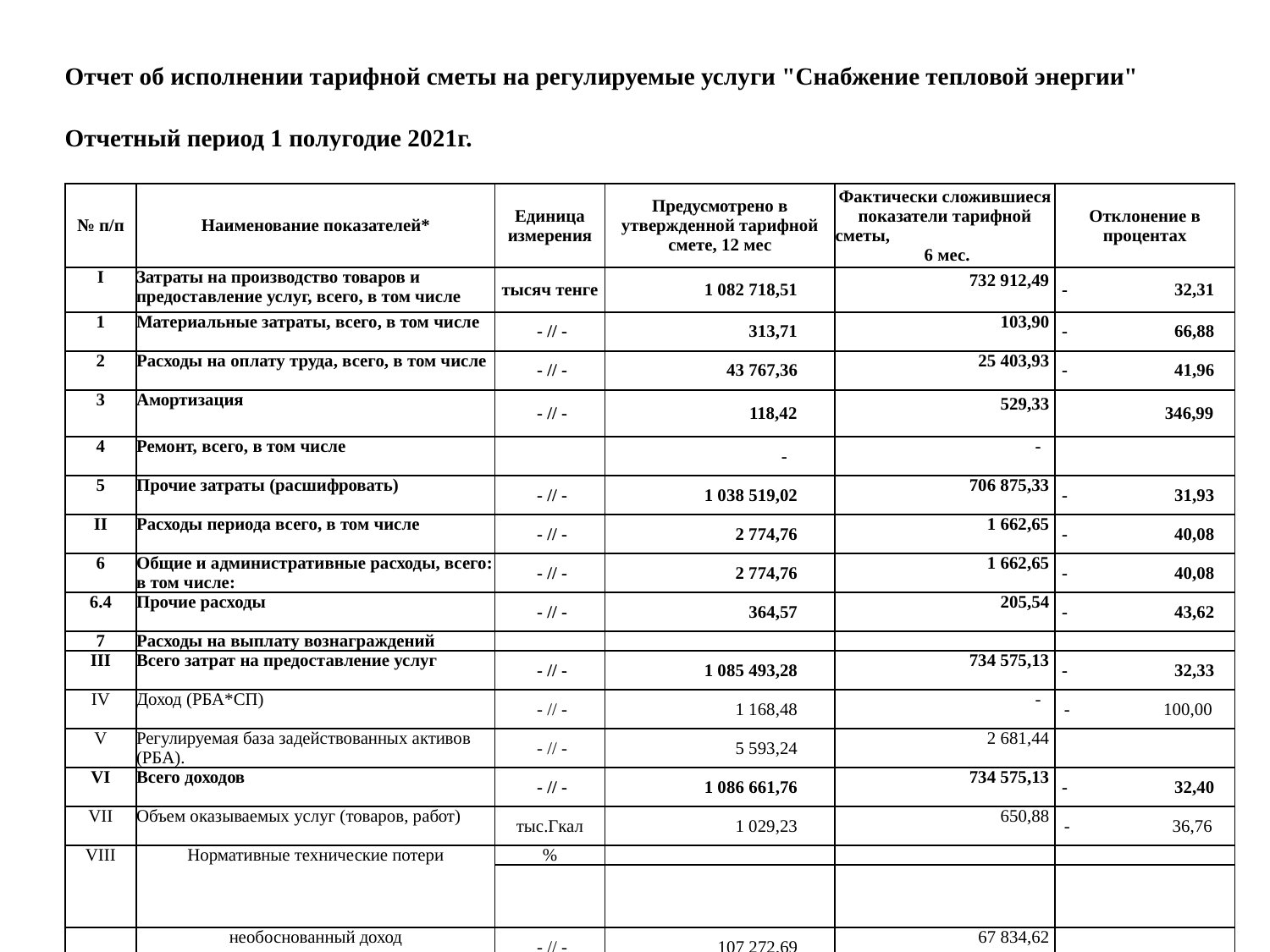

| Отчет об исполнении тарифной сметы на регулируемые услуги "Снабжение тепловой энергии" |  |  |  |  |  |  |  |
| --- | --- | --- | --- | --- | --- | --- | --- |
|  |  |  |  |  |  |  |  |
| Отчетный период 1 полугодие 2021г. |  |  |  |  |  |  |  |
|  |  |  |  |  |  |  |  |
| № п/п | Наименование показателей\* | Единица измерения |  | Предусмотрено в утвержденной тарифной смете, 12 мес |  | Фактически сложившиеся показатели тарифной сметы, 6 мес. | Отклонение в процентах |
| I | Затраты на производство товаров и предоставление услуг, всего, в том числе | тысяч тенге |  | 1 082 718,51 |  | 732 912,49 | - 32,31 |
| 1 | Материальные затраты, всего, в том числе | - // - |  | 313,71 |  | 103,90 | - 66,88 |
| 2 | Расходы на оплату труда, всего, в том числе | - // - |  | 43 767,36 |  | 25 403,93 | - 41,96 |
| 3 | Амортизация | - // - |  | 118,42 |  | 529,33 | 346,99 |
| 4 | Ремонт, всего, в том числе |  |  | - |  | - |  |
| 5 | Прочие затраты (расшифровать) | - // - |  | 1 038 519,02 |  | 706 875,33 | - 31,93 |
| II | Расходы периода всего, в том числе | - // - |  | 2 774,76 |  | 1 662,65 | - 40,08 |
| 6 | Общие и административные расходы, всего: в том числе: | - // - |  | 2 774,76 |  | 1 662,65 | - 40,08 |
| 6.4 | Прочие расходы | - // - |  | 364,57 |  | 205,54 | - 43,62 |
| 7 | Расходы на выплату вознаграждений |  |  |  |  |  |  |
| III | Всего затрат на предоставление услуг | - // - |  | 1 085 493,28 |  | 734 575,13 | - 32,33 |
| IV | Доход (РБА\*СП) | - // - |  | 1 168,48 |  | - | - 100,00 |
| V | Регулируемая база задействованных активов (РБА). | - // - |  | 5 593,24 |  | 2 681,44 |  |
| VI | Всего доходов | - // - |  | 1 086 661,76 |  | 734 575,13 | - 32,40 |
| VII | Объем оказываемых услуг (товаров, работ) | тыс.Гкал |  | 1 029,23 |  | 650,88 | - 36,76 |
| VIII | Нормативные технические потери | % |  |  |  |  |  |
|  |  |  |  |  |  |  |  |
|  | необоснованный доход | - // - |  | 107 272,69 |  | 67 834,62 |  |
| IX | Тариф | тенге/ Гкал |  | 951,57 |  | 1 024,37 |  |